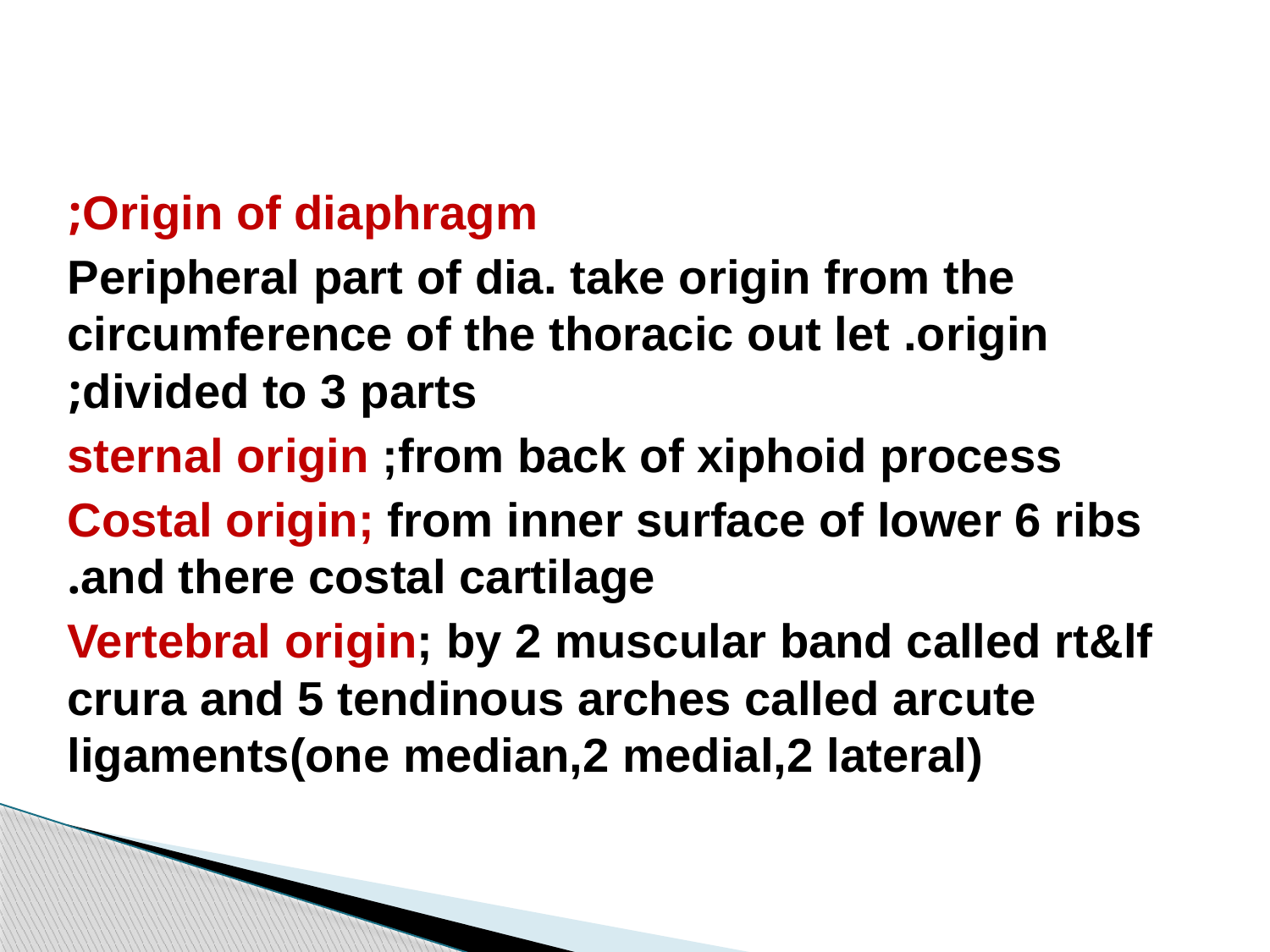

#
Origin of diaphragm;
Peripheral part of dia. take origin from the circumference of the thoracic out let .origin divided to 3 parts;
sternal origin ;from back of xiphoid process
Costal origin; from inner surface of lower 6 ribs and there costal cartilage.
Vertebral origin; by 2 muscular band called rt&lf crura and 5 tendinous arches called arcute ligaments(one median,2 medial,2 lateral)